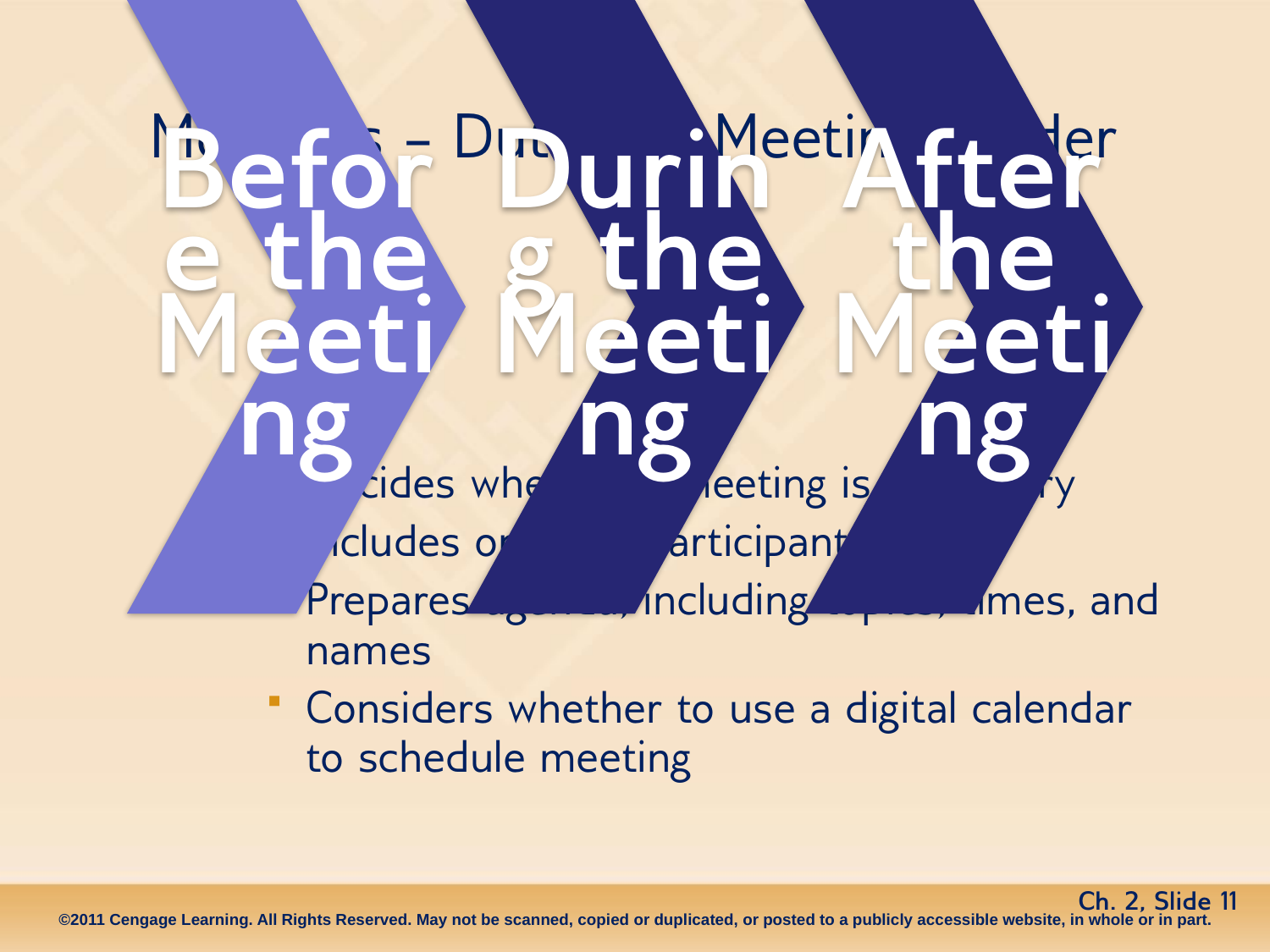

# Meetings – Duties of Meeting Leader
Decides whether a meeting is necessary
Includes only key participants
Prepares agenda, including topics, times, and names
Considers whether to use a digital calendar to schedule meeting